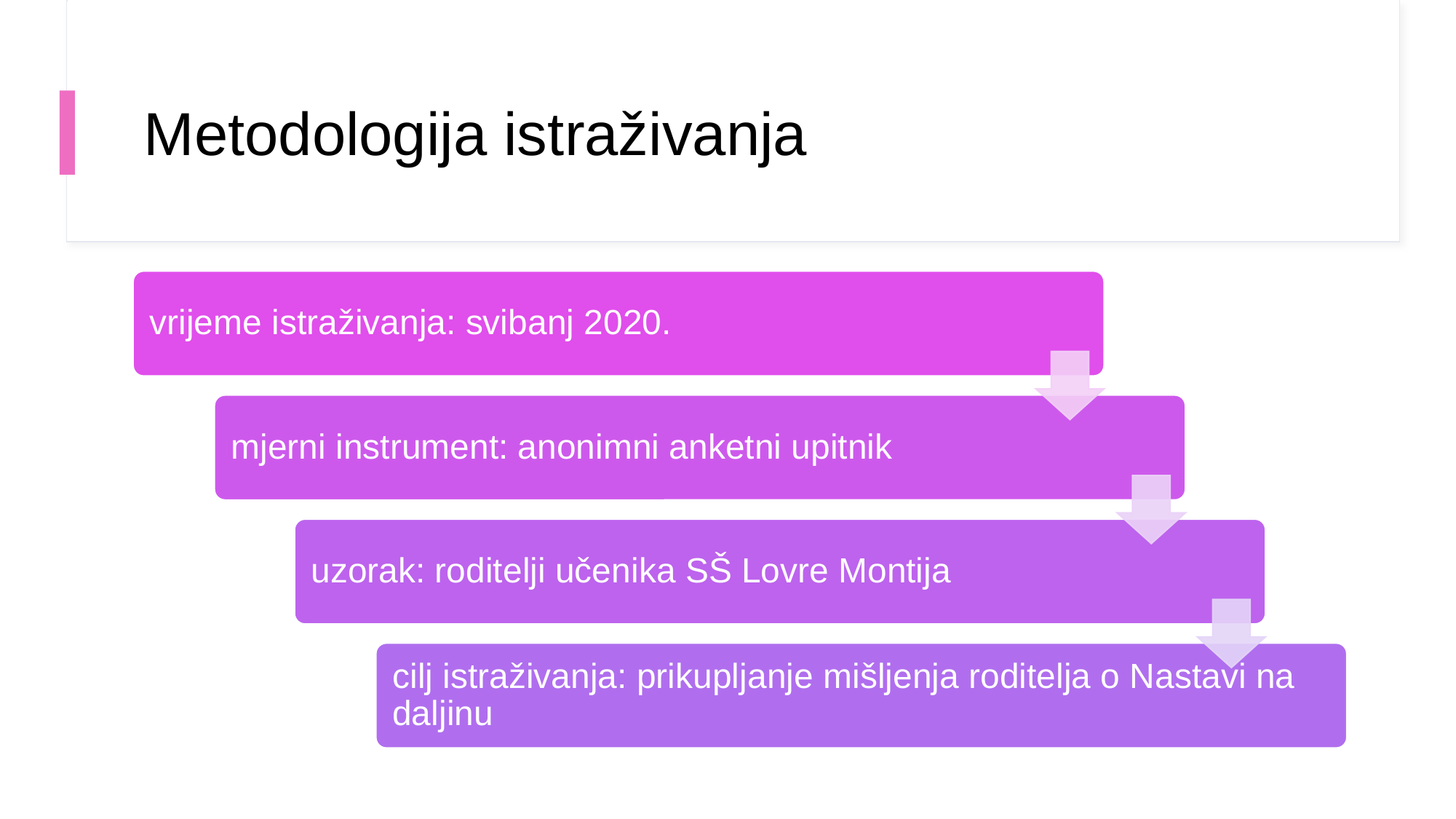

# Metodologija istraživanja

vrijeme istraživanja: svibanj 2020.
mjerni instrument: anonimni anketni upitnik
uzorak: roditelji učenika SŠ Lovre Montija
cilj istraživanja: prikupljanje mišljenja roditelja o Nastavi na daljinu